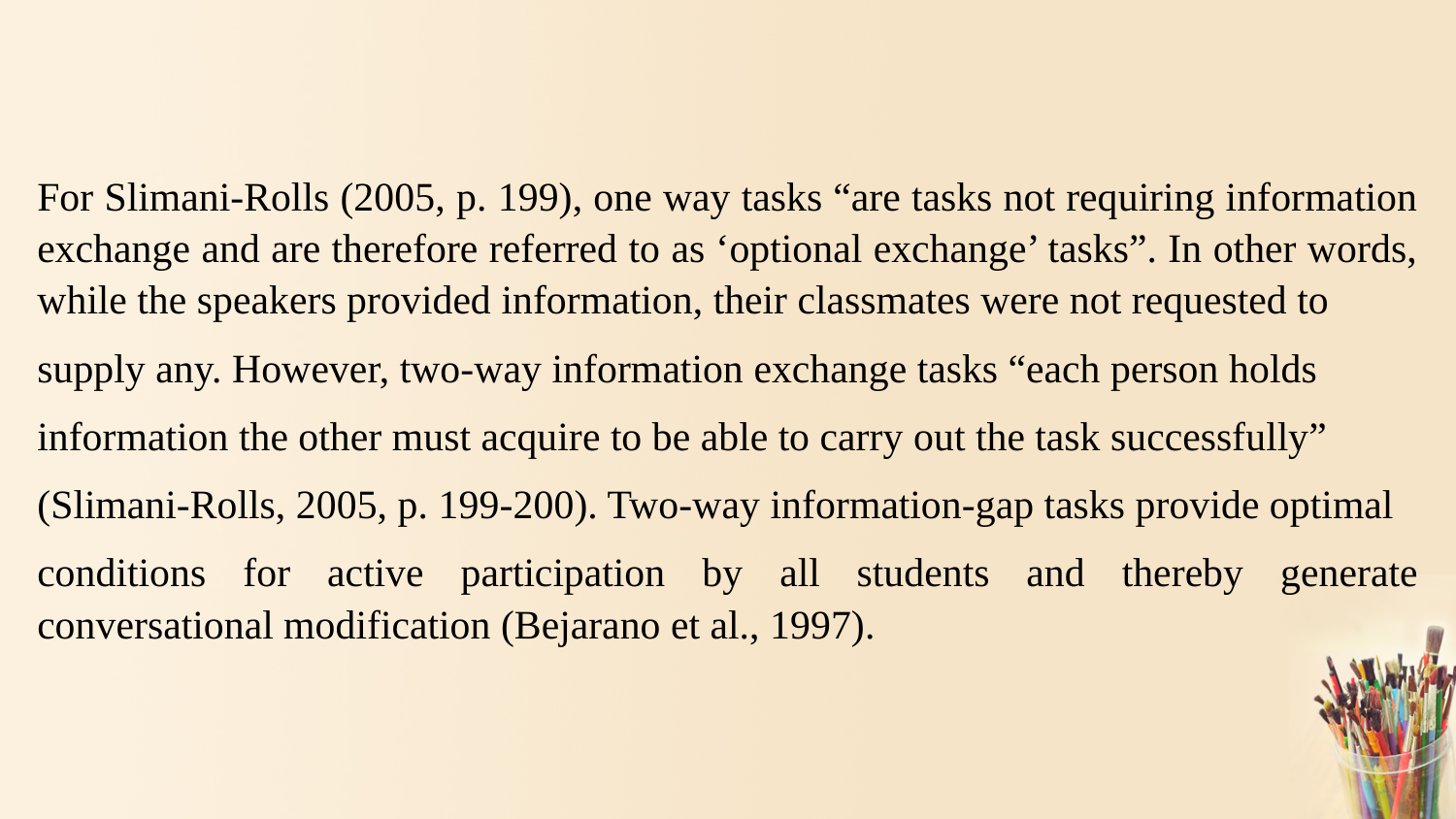

For Slimani-Rolls (2005, p. 199), one way tasks “are tasks not requiring information exchange and are therefore referred to as ‘optional exchange’ tasksˮ. In other words, while the speakers provided information, their classmates were not requested to
supply any. However, two-way information exchange tasks “each person holds
information the other must acquire to be able to carry out the task successfullyˮ
(Slimani-Rolls, 2005, p. 199-200). Two-way information-gap tasks provide optimal
conditions for active participation by all students and thereby generate conversational modification (Bejarano et al., 1997).